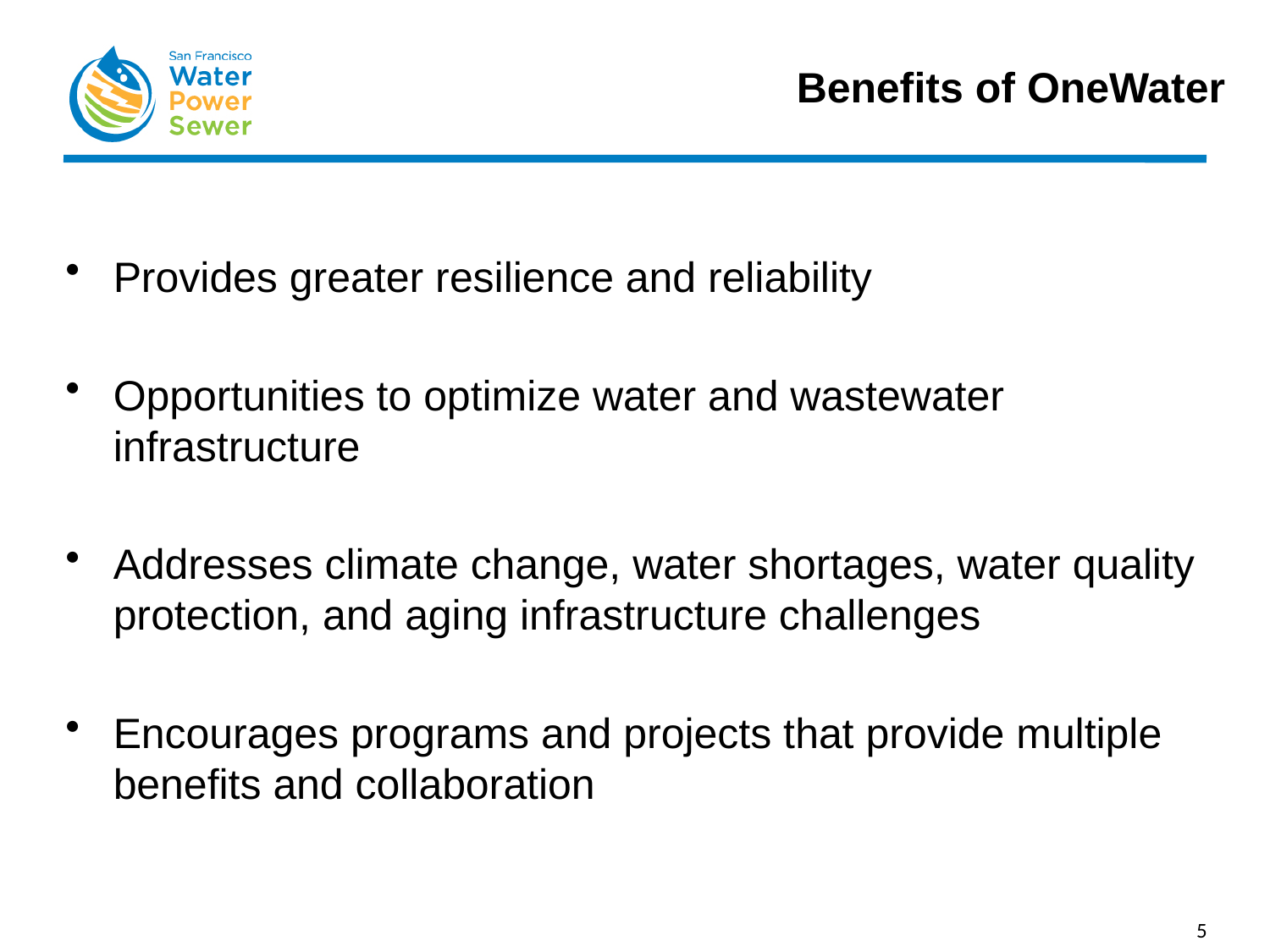

# Benefits of OneWater
Provides greater resilience and reliability

Opportunities to optimize water and wastewater infrastructure

Addresses climate change, water shortages, water quality protection, and aging infrastructure challenges

Encourages programs and projects that provide multiple benefits and collaboration

5